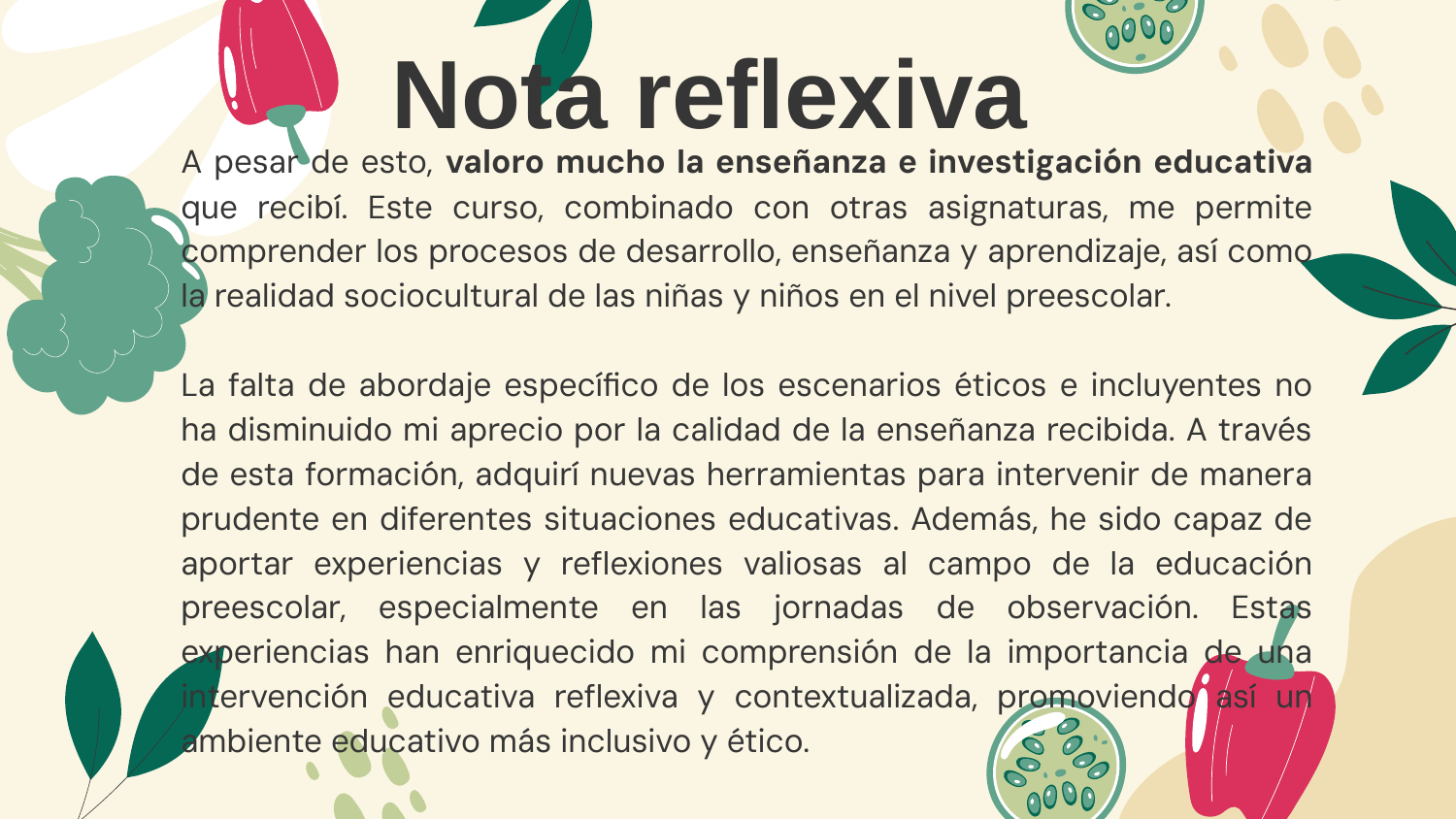

# Nota reflexiva
A pesar de esto, valoro mucho la enseñanza e investigación educativa que recibí. Este curso, combinado con otras asignaturas, me permite comprender los procesos de desarrollo, enseñanza y aprendizaje, así como la realidad sociocultural de las niñas y niños en el nivel preescolar.

La falta de abordaje específico de los escenarios éticos e incluyentes no ha disminuido mi aprecio por la calidad de la enseñanza recibida. A través de esta formación, adquirí nuevas herramientas para intervenir de manera prudente en diferentes situaciones educativas. Además, he sido capaz de aportar experiencias y reflexiones valiosas al campo de la educación preescolar, especialmente en las jornadas de observación. Estas experiencias han enriquecido mi comprensión de la importancia de una intervención educativa reflexiva y contextualizada, promoviendo así un ambiente educativo más inclusivo y ético.